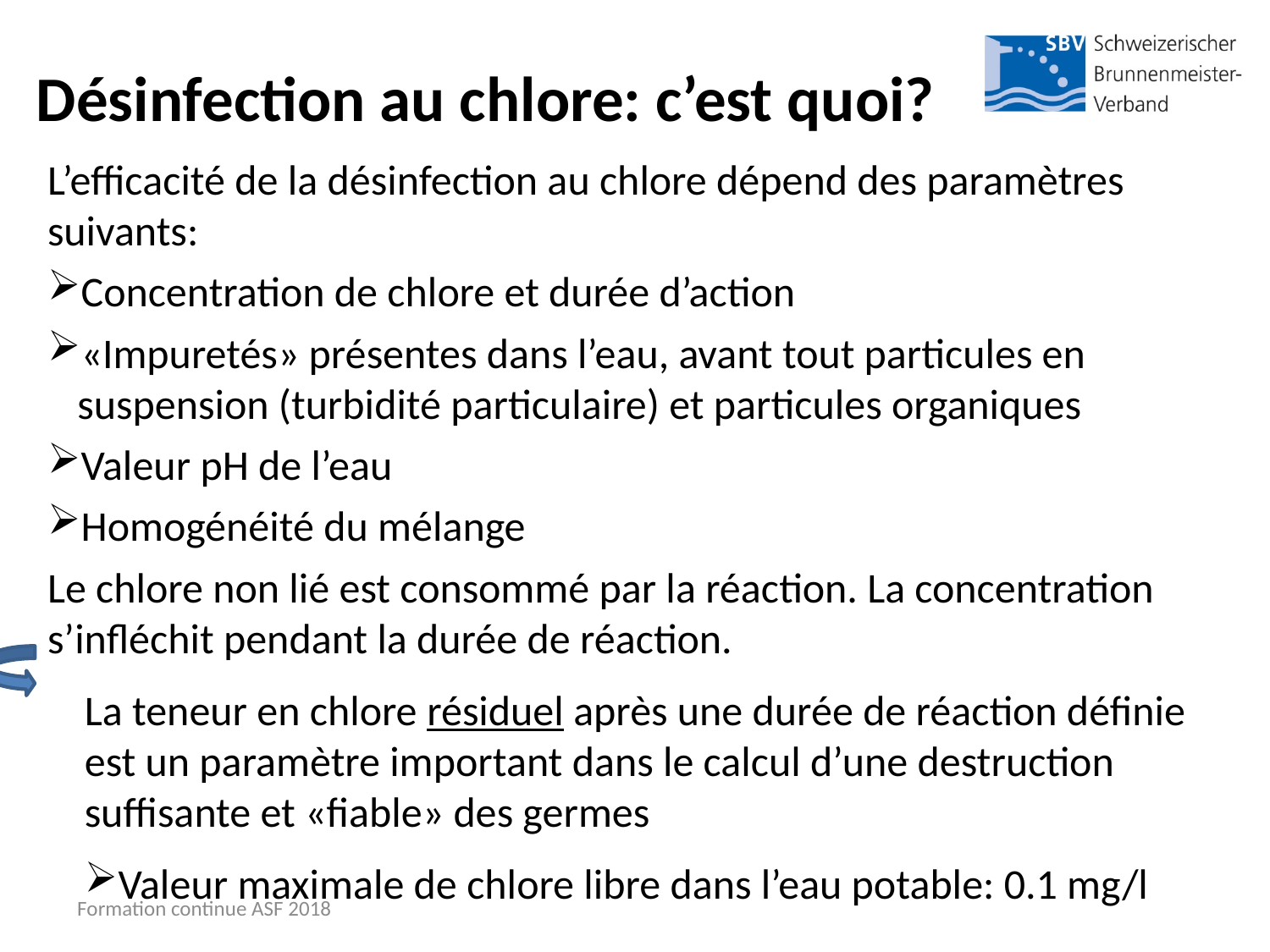

# Désinfection au chlore: c’est quoi?
L’efficacité de la désinfection au chlore dépend des paramètres suivants:
Concentration de chlore et durée d’action
«Impuretés» présentes dans l’eau, avant tout particules en suspension (turbidité particulaire) et particules organiques
Valeur pH de l’eau
Homogénéité du mélange
Le chlore non lié est consommé par la réaction. La concentration s’infléchit pendant la durée de réaction.
La teneur en chlore résiduel après une durée de réaction définie est un paramètre important dans le calcul d’une destruction suffisante et «fiable» des germes
Valeur maximale de chlore libre dans l’eau potable: 0.1 mg/l

Formation continue ASF 2018